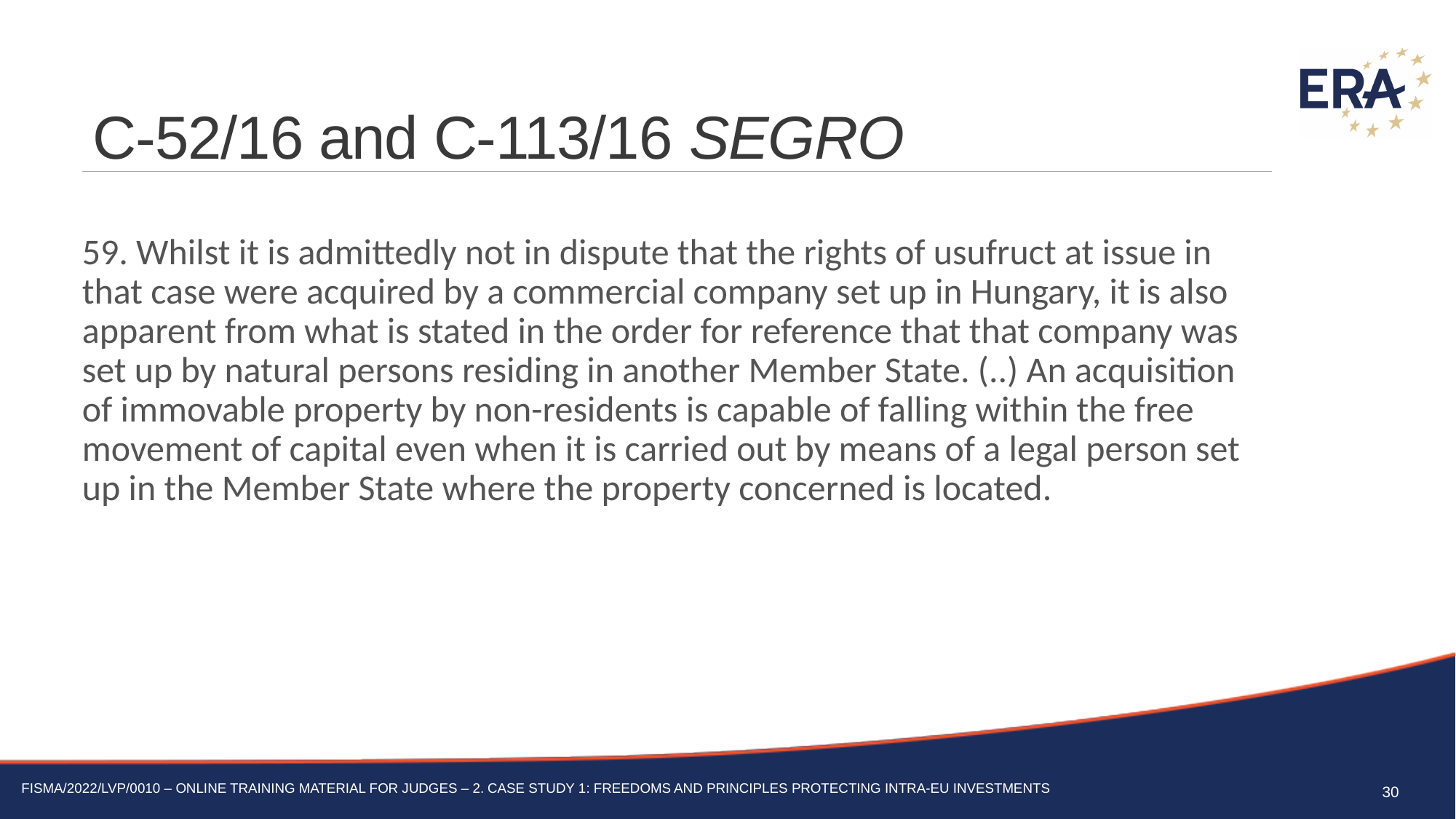

# C-52/16 and C-113/16 SEGRO
59. Whilst it is admittedly not in dispute that the rights of usufruct at issue in that case were acquired by a commercial company set up in Hungary, it is also apparent from what is stated in the order for reference that that company was set up by natural persons residing in another Member State. (..) An acquisition of immovable property by non-residents is capable of falling within the free movement of capital even when it is carried out by means of a legal person set up in the Member State where the property concerned is located.
30
FISMA/2022/LVP/0010 – Online training material for judges – 2. Case Study 1: Freedoms and principles protecting intra-EU investments